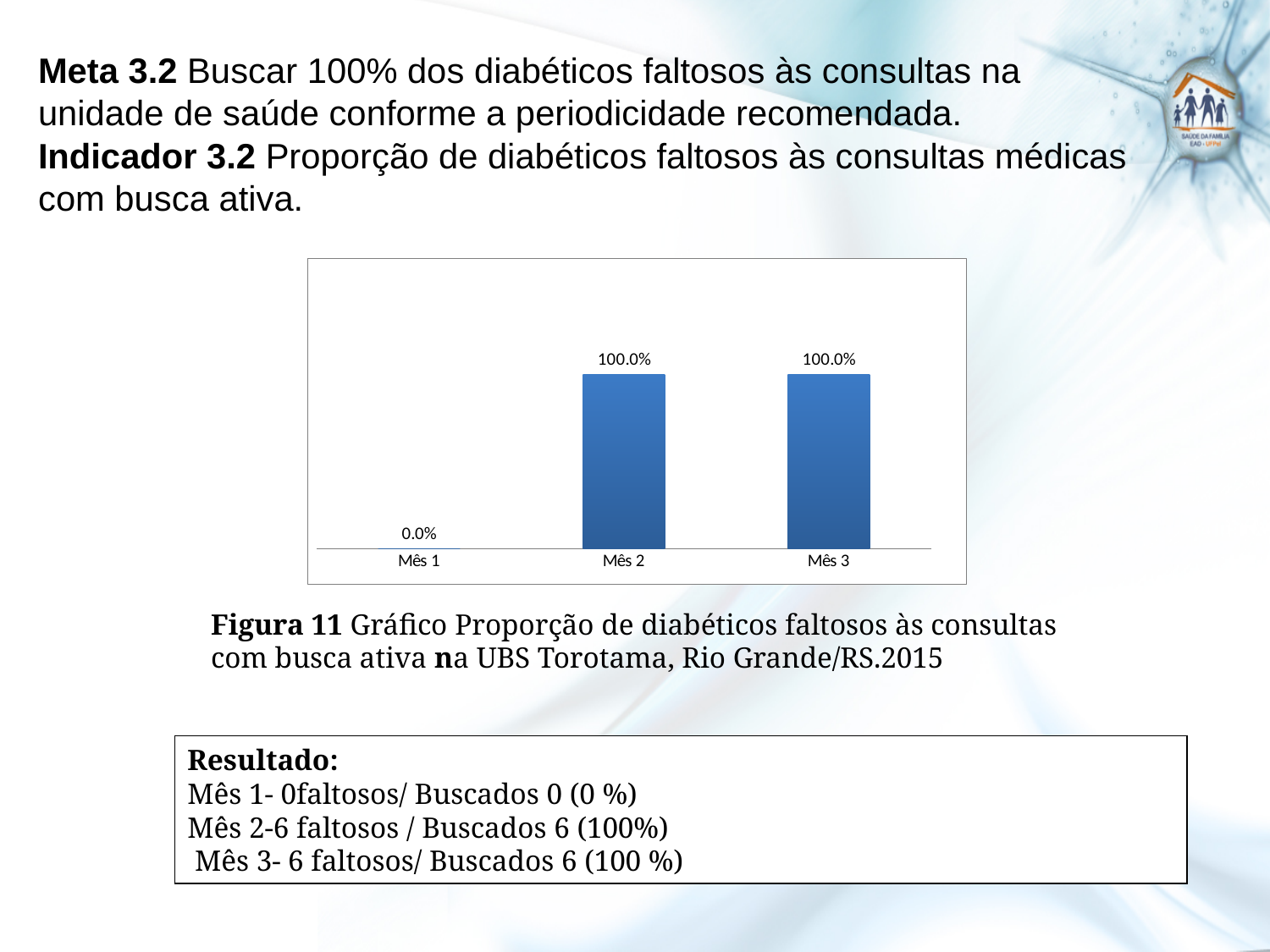

Meta 3.2 Buscar 100% dos diabéticos faltosos às consultas na unidade de saúde conforme a periodicidade recomendada.
Indicador 3.2 Proporção de diabéticos faltosos às consultas médicas com busca ativa.

### Chart

| Category | Proporção de pessoas com hipertensão faltosos às consultas com busca ativa  |
|---|---|
| Mês 1 | 0.0 |
| Mês 2 | 1.0 |
| Mês 3 | 1.0 |

Figura 11 Gráfico Proporção de diabéticos faltosos às consultas com busca ativa na UBS Torotama, Rio Grande/RS.2015

Resultado:
Mês 1- 0faltosos/ Buscados 0 (0 %)
Mês 2-6 faltosos / Buscados 6 (100%)
 Mês 3- 6 faltosos/ Buscados 6 (100 %)